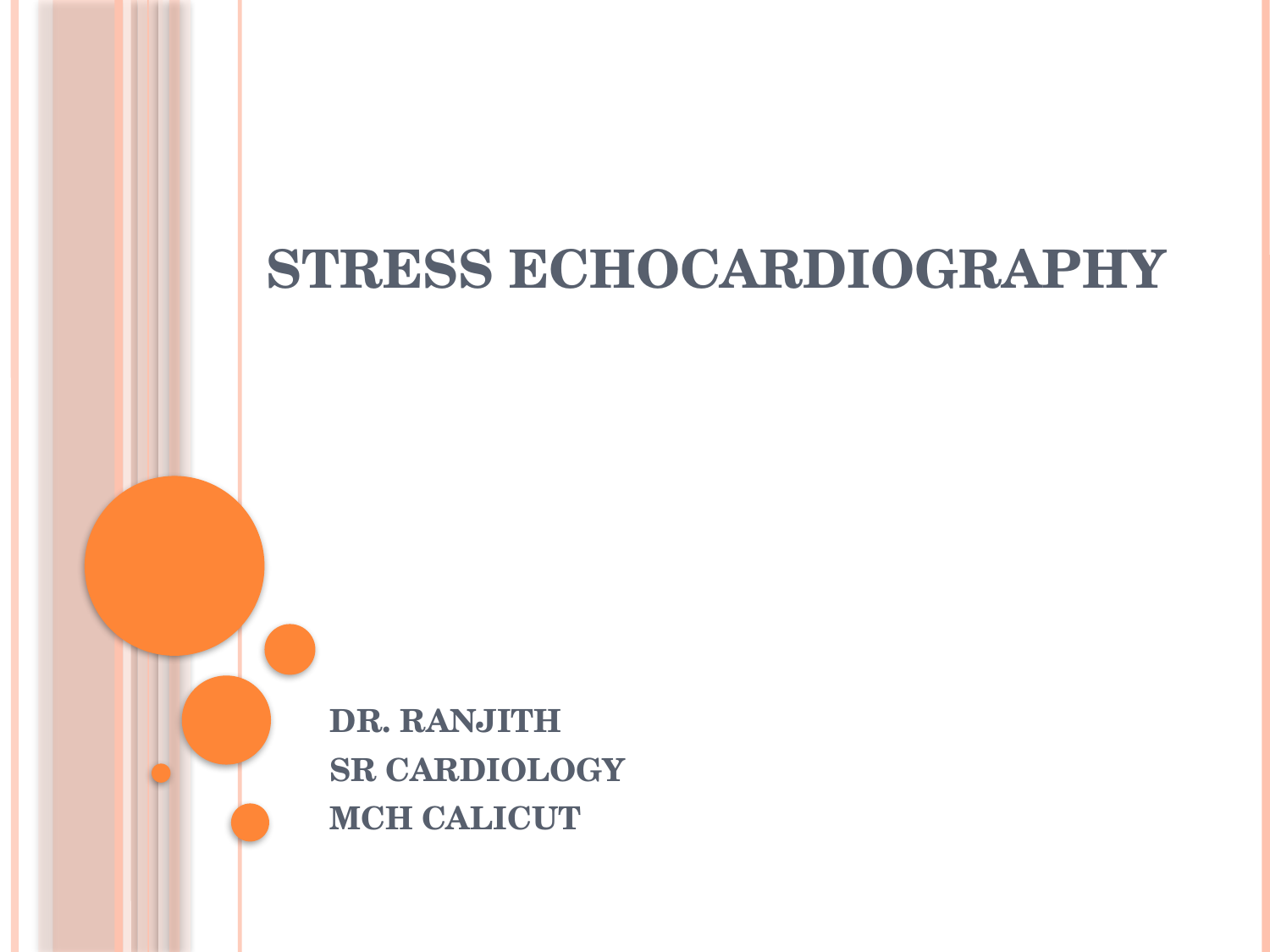

# STRESS ECHOCARDIOGRAPHY
DR. RANJITH
SR CARDIOLOGY
MCH CALICUT